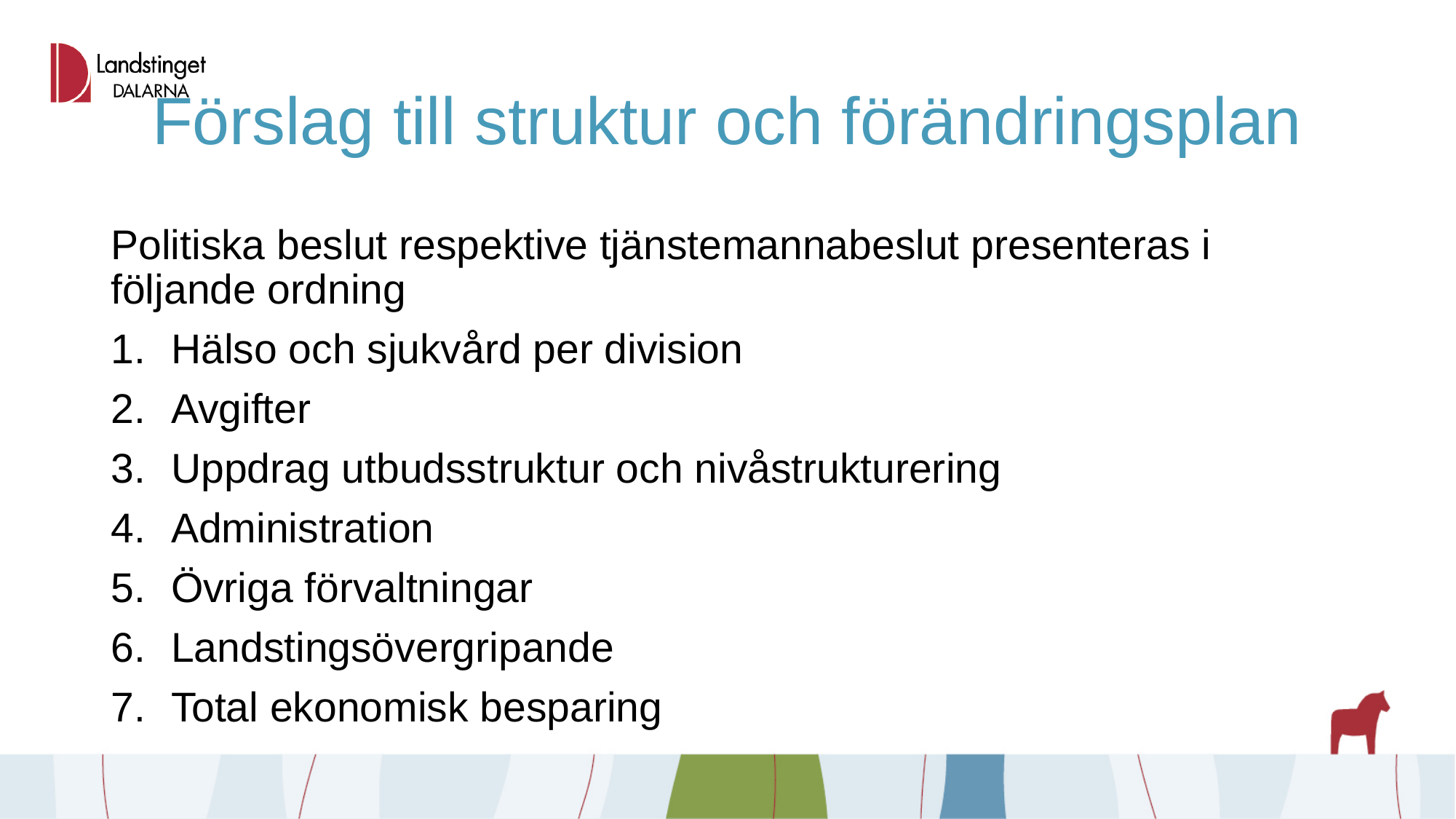

# Förslag till struktur och förändringsplan
Politiska beslut respektive tjänstemannabeslut presenteras i följande ordning
Hälso och sjukvård per division
Avgifter
Uppdrag utbudsstruktur och nivåstrukturering
Administration
Övriga förvaltningar
Landstingsövergripande
Total ekonomisk besparing